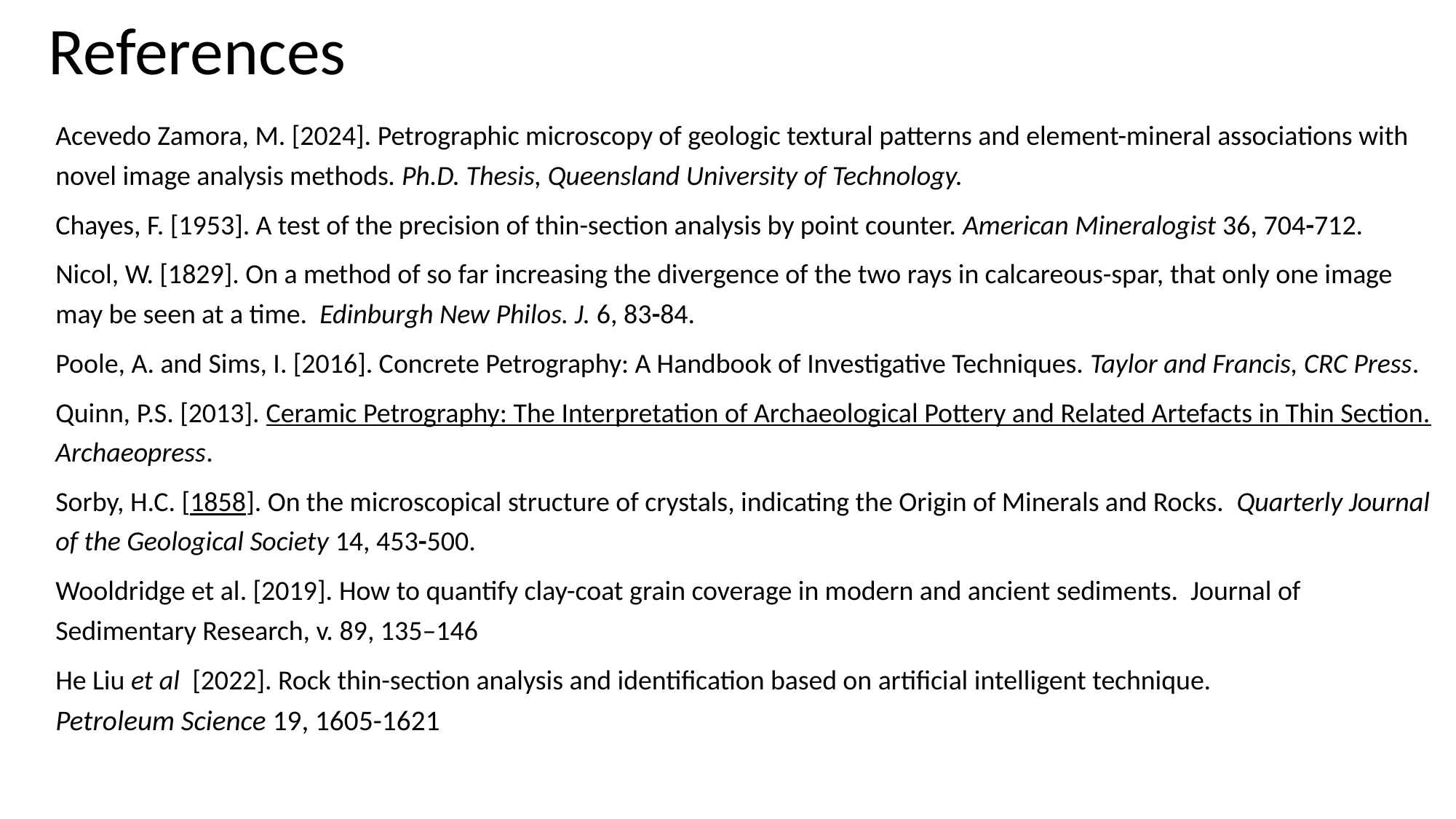

# References
Acevedo Zamora, M. [2024]. Petrographic microscopy of geologic textural patterns and element-mineral associations with novel image analysis methods. Ph.D. Thesis, Queensland University of Technology.
Chayes, F. [1953]. A test of the precision of thin-section analysis by point counter. American Mineralogist 36, 704-712.
Nicol, W. [1829]. On a method of so far increasing the divergence of the two rays in calcareous-spar, that only one image may be seen at a time.  Edinburgh New Philos. J. 6, 83-84.
Poole, A. and Sims, I. [2016]. Concrete Petrography: A Handbook of Investigative Techniques. Taylor and Francis, CRC Press.
Quinn, P.S. [2013]. Ceramic Petrography: The Interpretation of Archaeological Pottery and Related Artefacts in Thin Section.  Archaeopress.
Sorby, H.C. [1858]. On the microscopical structure of crystals, indicating the Origin of Minerals and Rocks.  Quarterly Journal of the Geological Society 14, 453-500.
Wooldridge et al. [2019]. How to quantify clay-coat grain coverage in modern and ancient sediments.  Journal of Sedimentary Research, v. 89, 135–146
He Liu et al  [2022]. Rock thin-section analysis and identification based on artificial intelligent technique.
Petroleum Science 19, 1605-1621